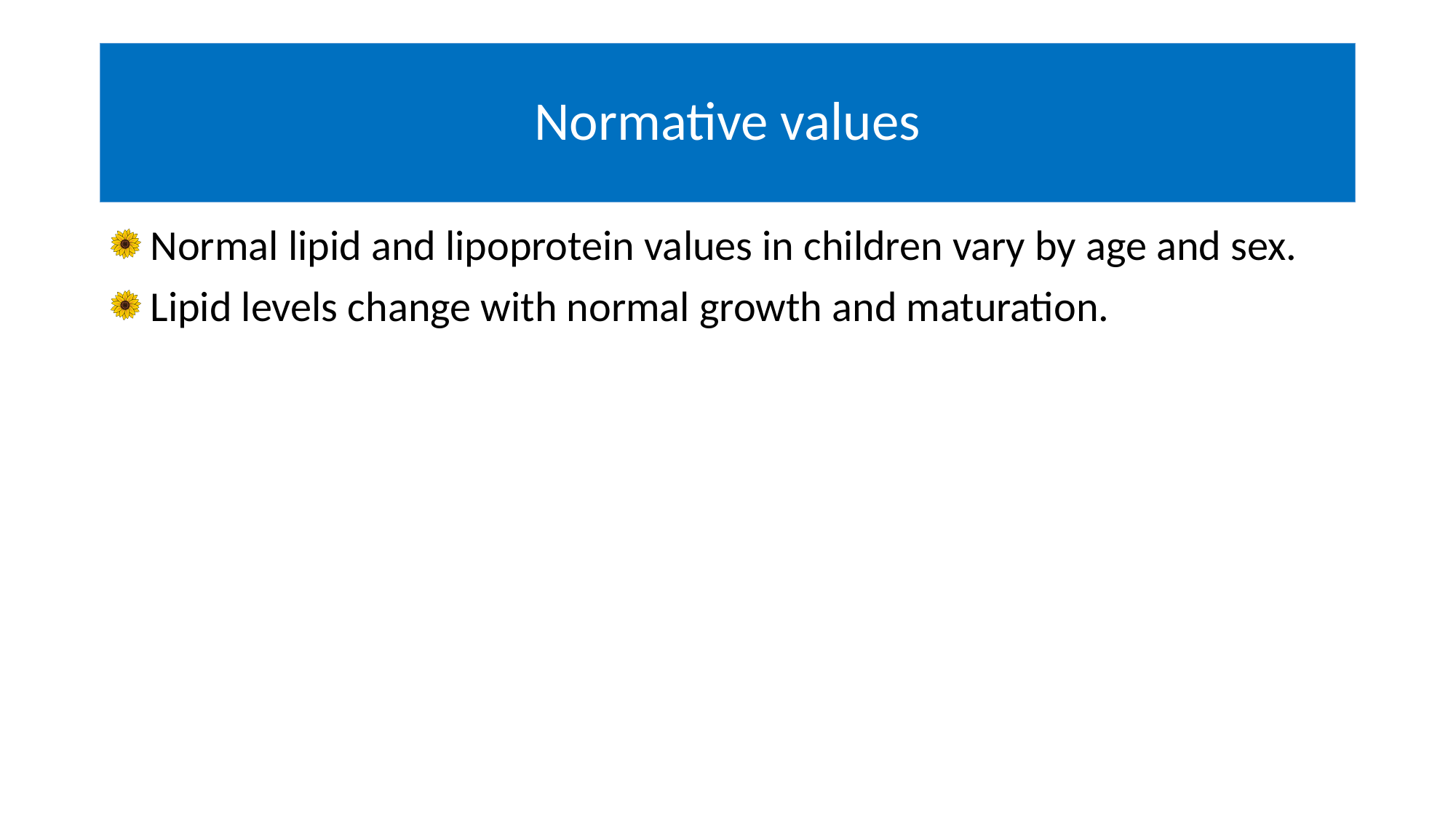

# Normative values
 Normal lipid and lipoprotein values in children vary by age and sex.
 Lipid levels change with normal growth and maturation.